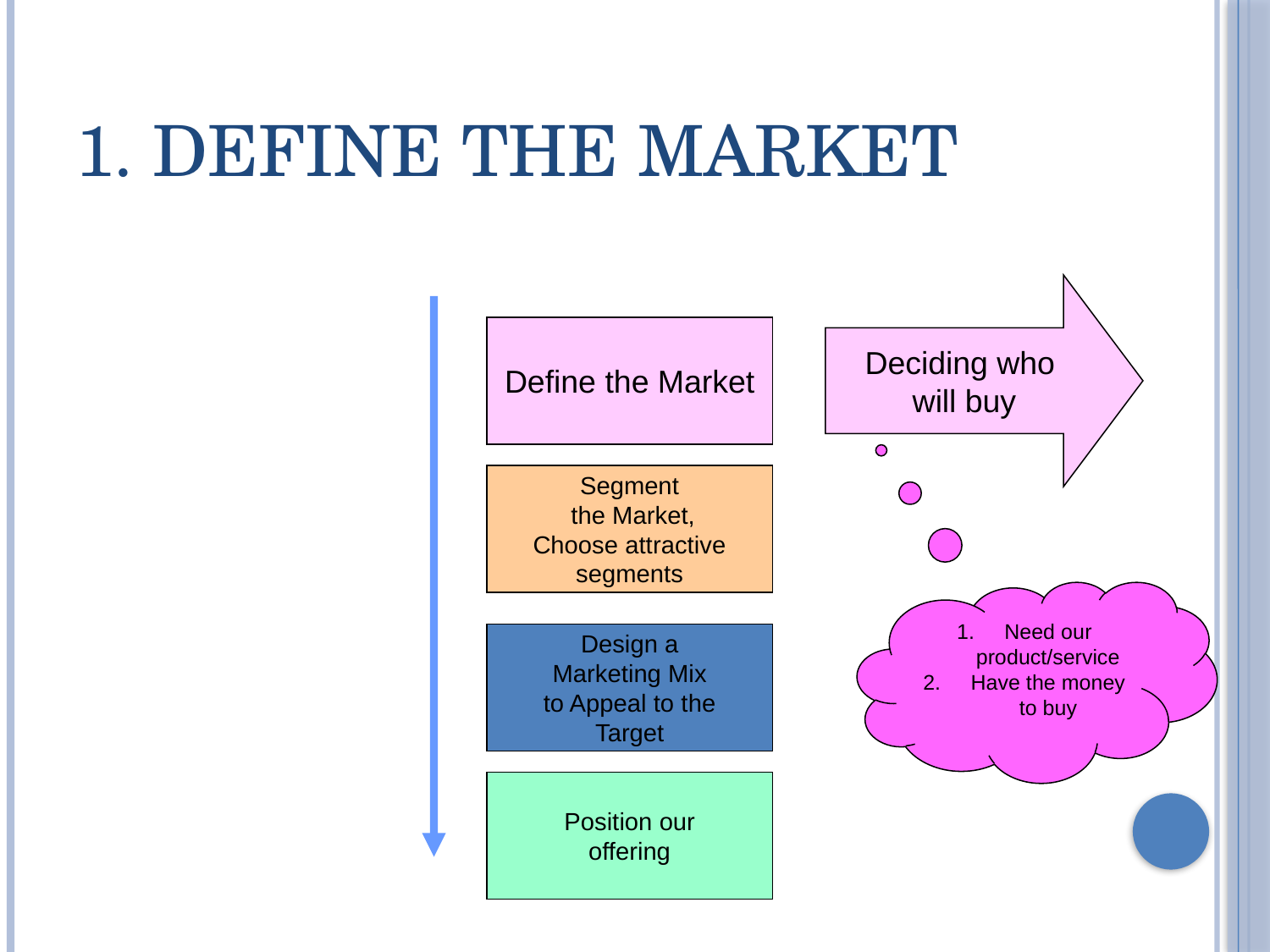

# 1. Define the Market
Deciding who
will buy

Define the Market
Segment
 the Market,
Choose attractive
segments
Need our
product/service
Have the money to buy
Design a
Marketing Mix
to Appeal to the
Target
Position our
offering